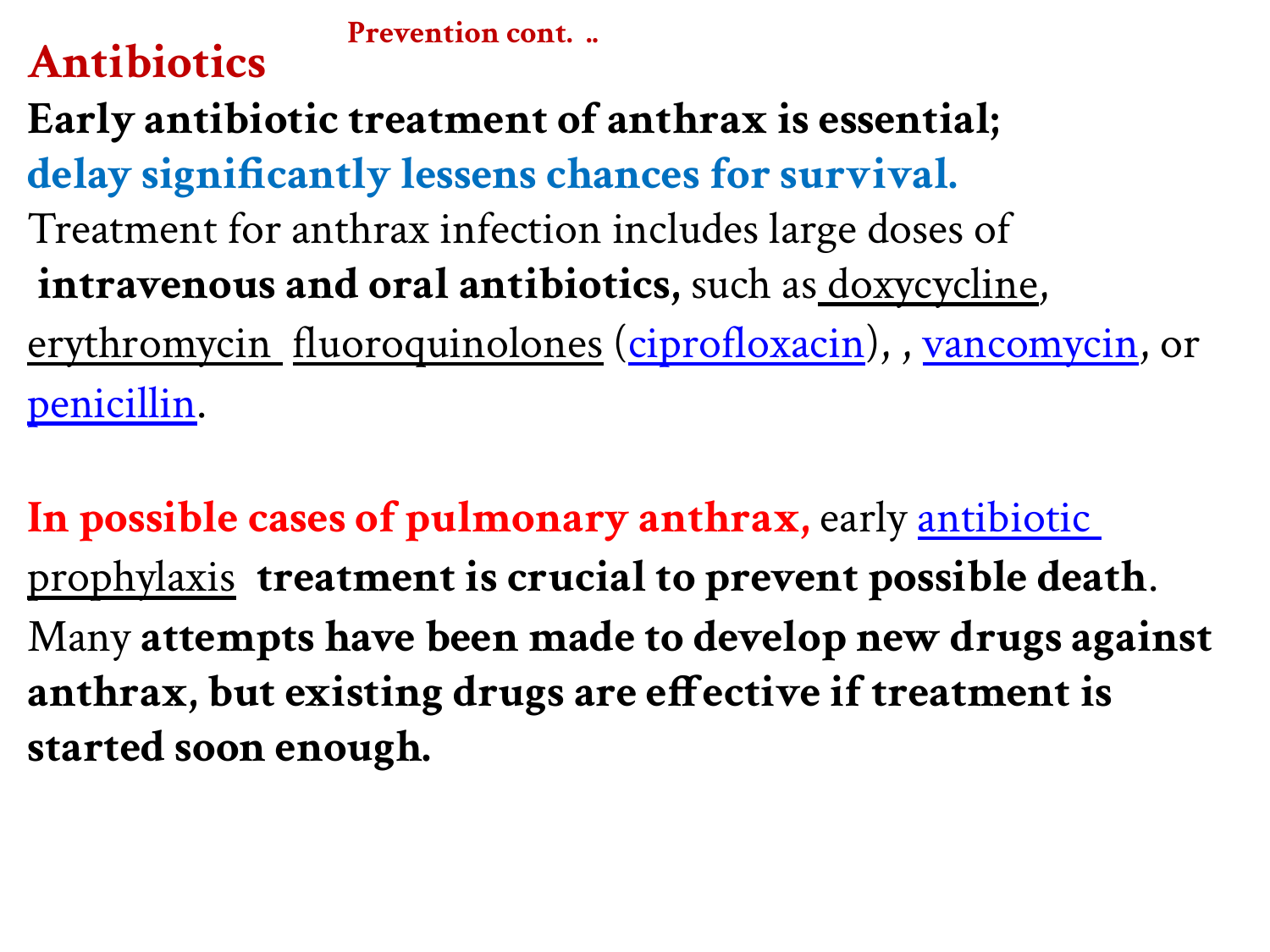

Prevention cont.  ..
Antibiotics
Early antibiotic treatment of anthrax is essential;
delay significantly lessens chances for survival.
Treatment for anthrax infection includes large doses of
 intravenous and oral antibiotics, such as doxycycline, erythromycin  fluoroquinolones (ciprofloxacin), , vancomycin, or penicillin.

In possible cases of pulmonary anthrax, early antibiotic prophylaxis  treatment is crucial to prevent possible death.
Many attempts have been made to develop new drugs against anthrax, but existing drugs are effective if treatment is started soon enough.